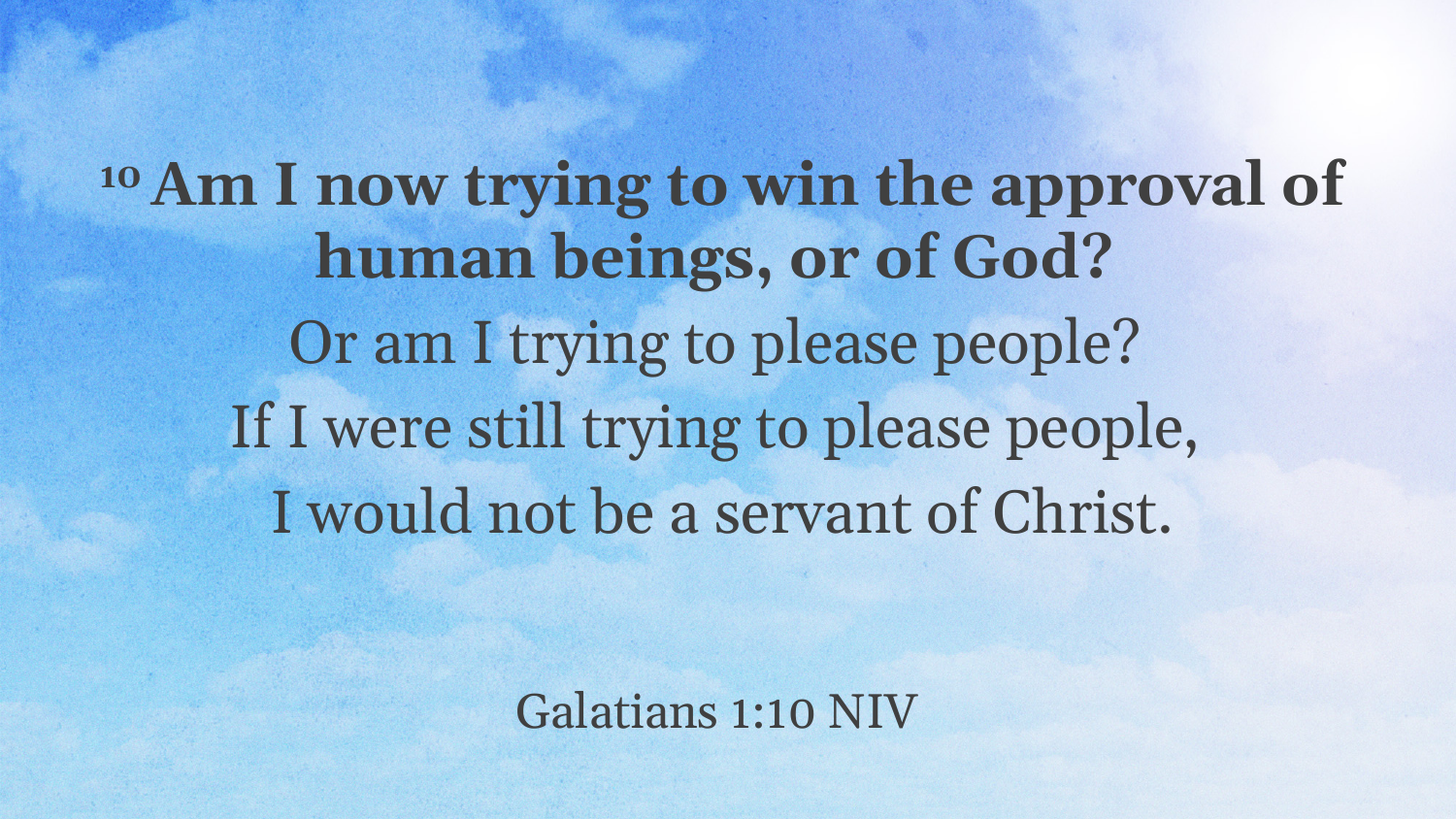

10 Am I now trying to win the approval of human beings, or of God?
Or am I trying to please people?
If I were still trying to please people,
I would not be a servant of Christ.
Galatians 1:10 NIV